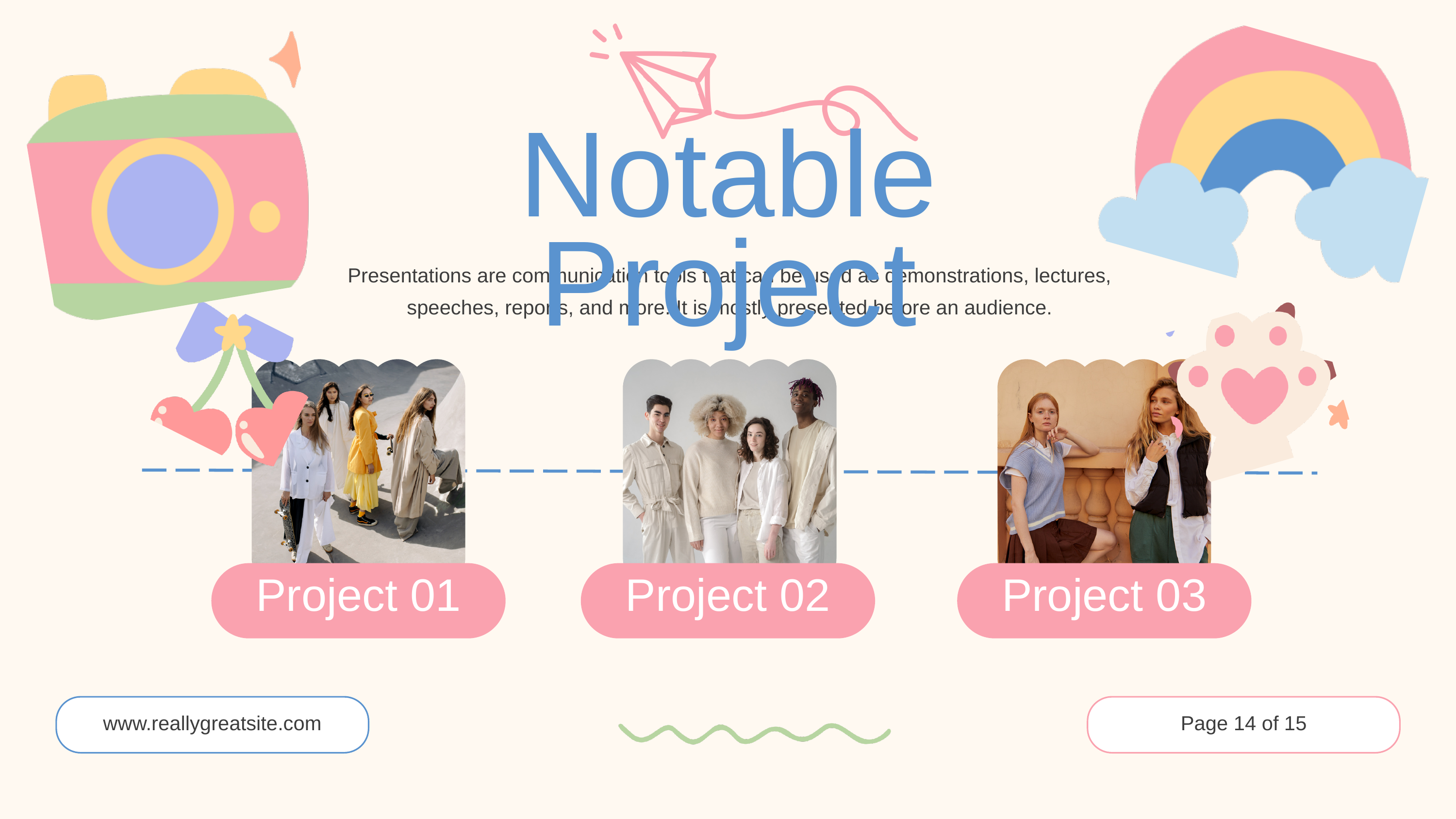

Notable Project
Presentations are communication tools that can be used as demonstrations, lectures, speeches, reports, and more. It is mostly presented before an audience.

Project 01
Project 02
Project 03

www.reallygreatsite.com
Page 14 of 15